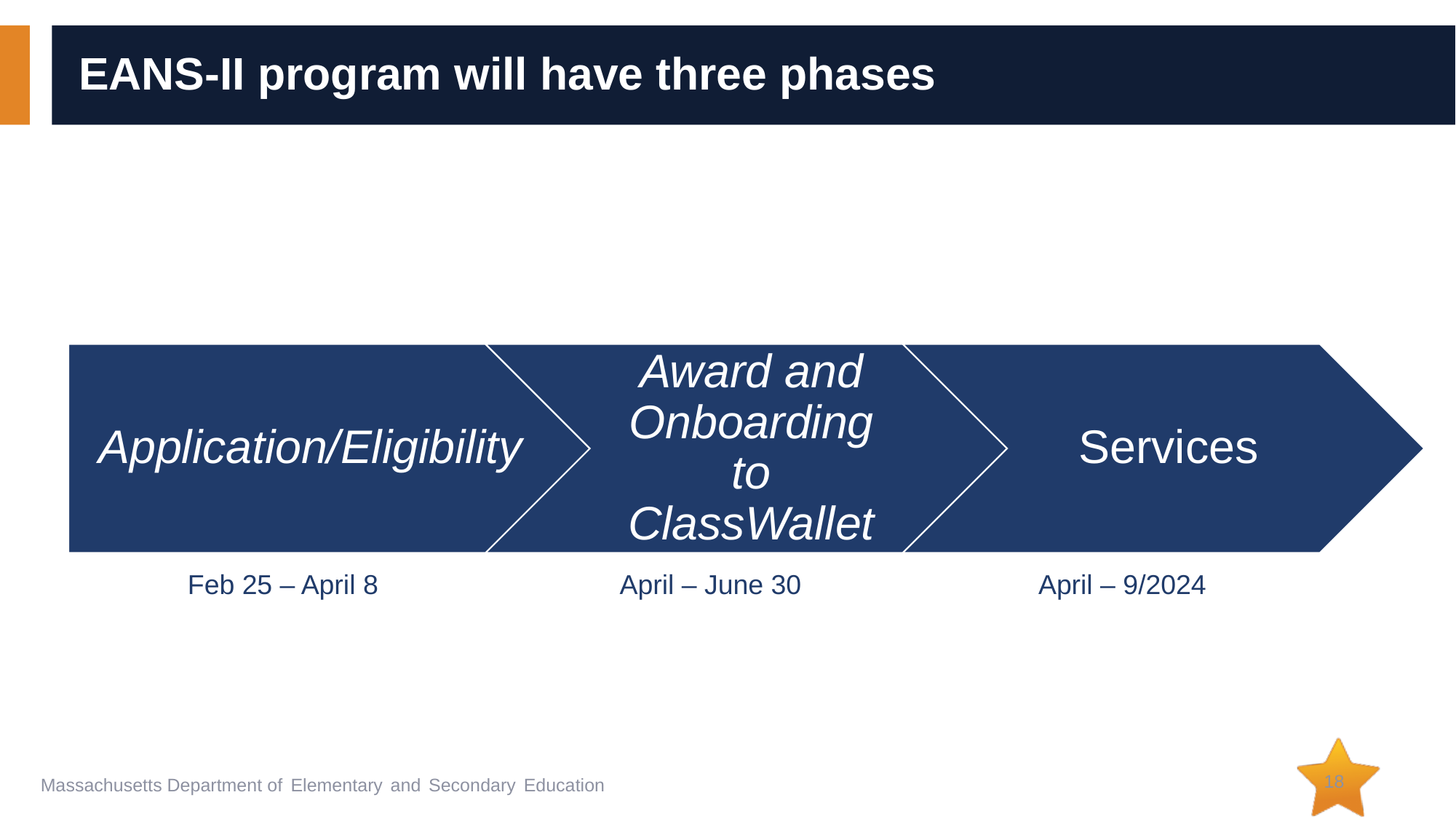

# EANS-II program will have three phases
Application/Eligibility
Award and Onboarding to ClassWallet
Services
Feb 25 – April 8
April – 9/2024
April – June 30
18